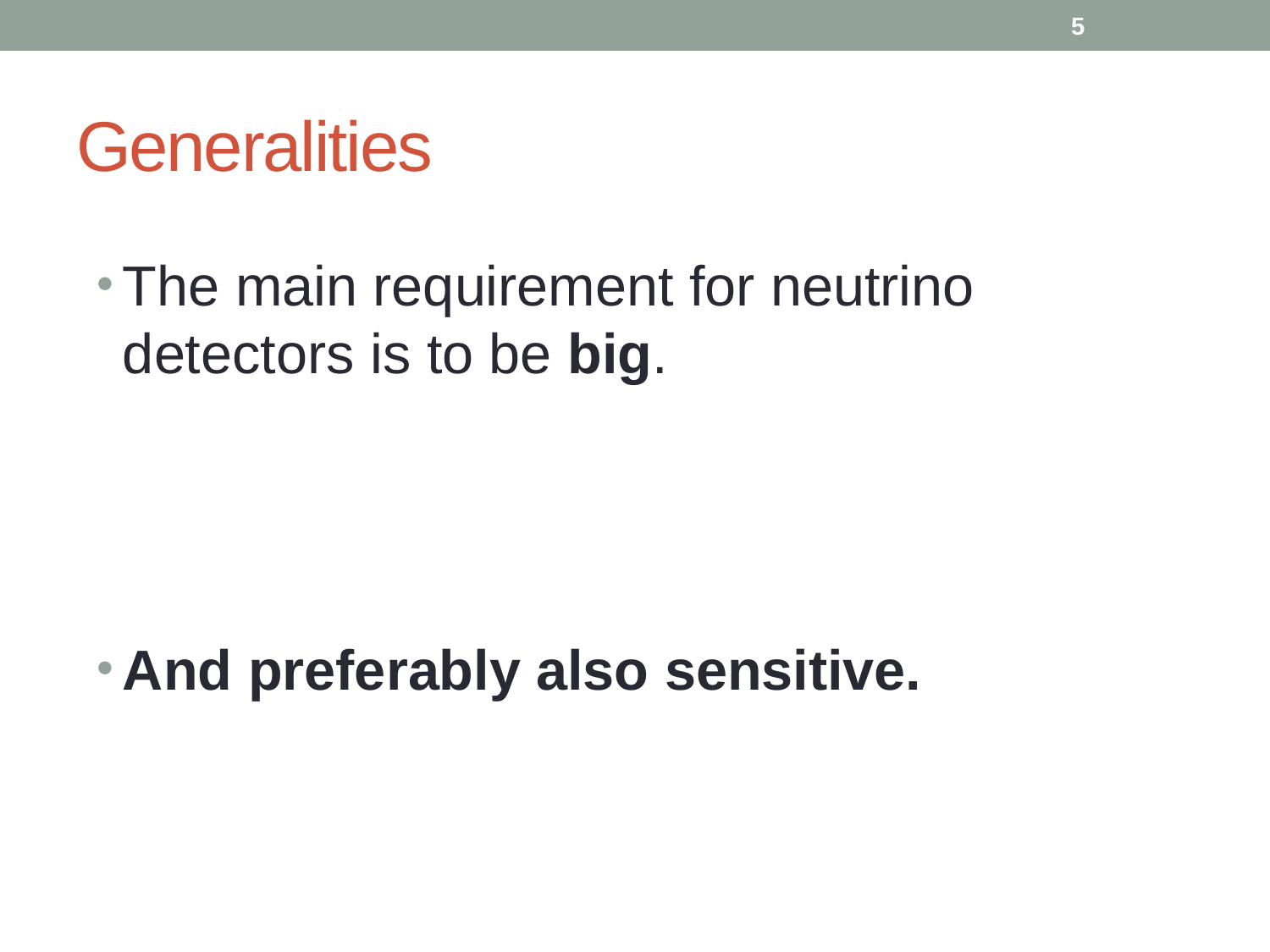

5
# Generalities
The main requirement for neutrino detectors is to be big.

And preferably also sensitive.